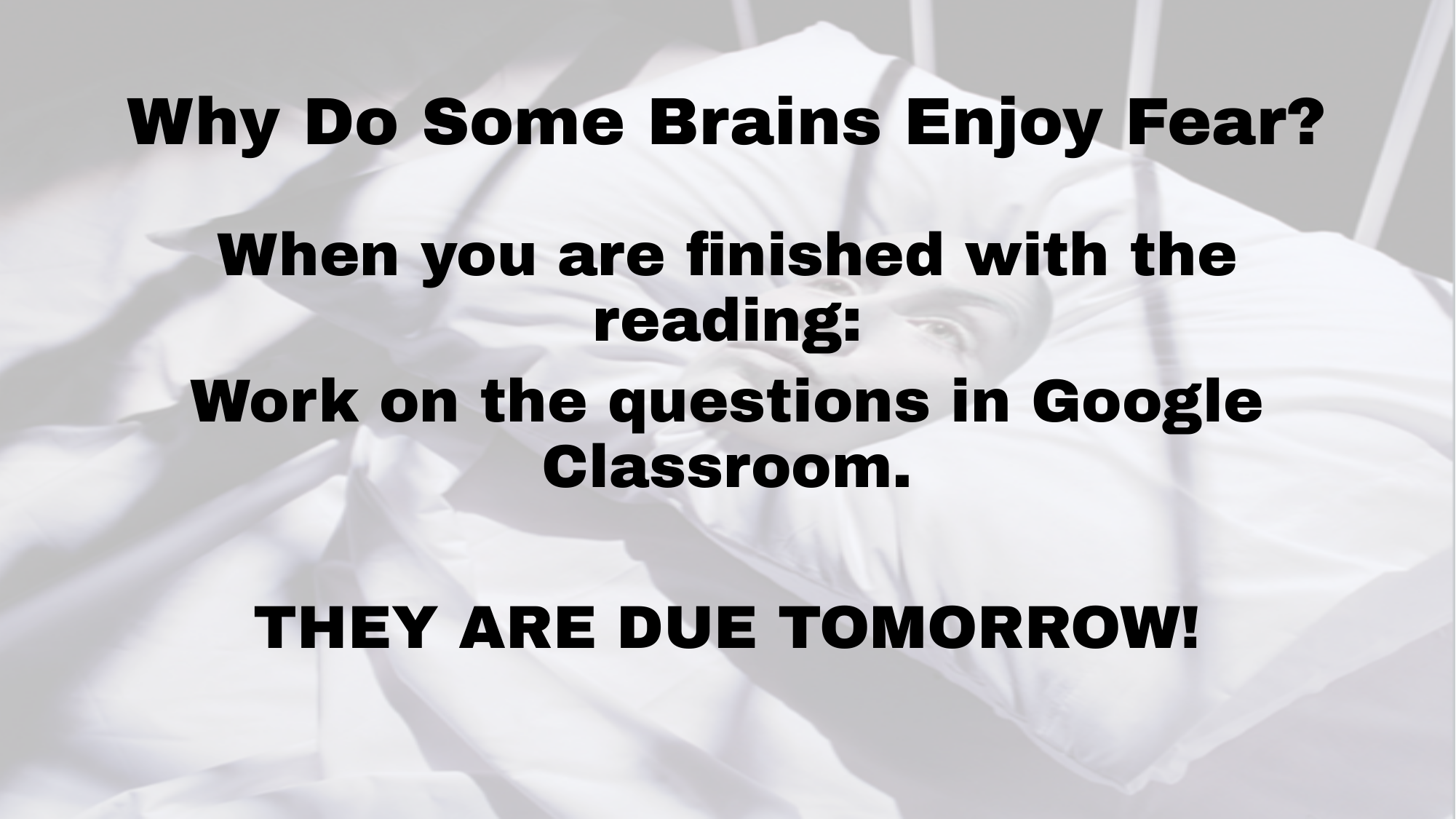

# Why Do Some Brains Enjoy Fear?
When you are finished with the reading:
Work on the questions in Google Classroom.

THEY ARE DUE TOMORROW!